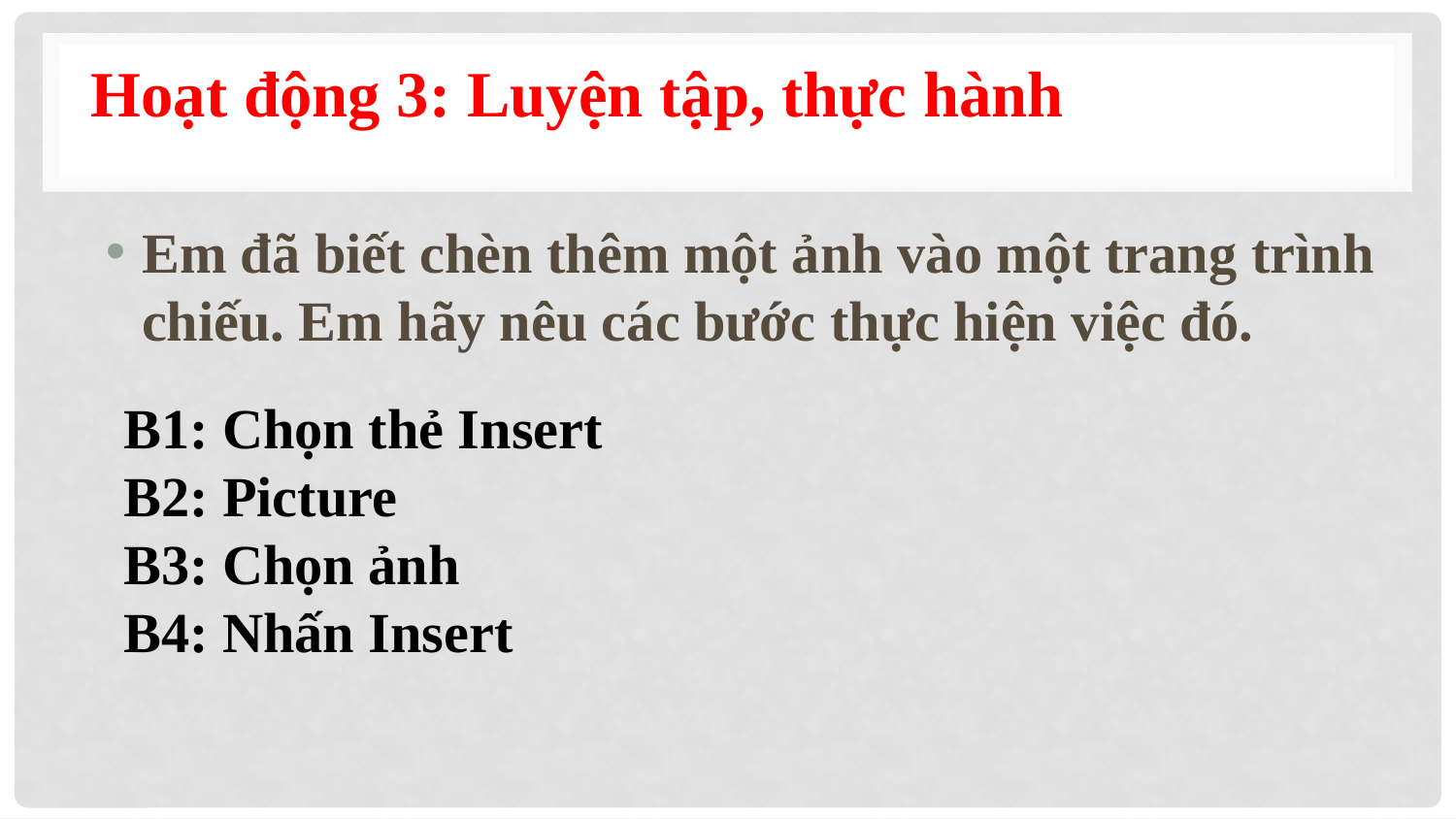

Hoạt động 3: Luyện tập, thực hành
Em đã biết chèn thêm một ảnh vào một trang trình chiếu. Em hãy nêu các bước thực hiện việc đó.
B1: Chọn thẻ Insert
B2: Picture
B3: Chọn ảnh
B4: Nhấn Insert